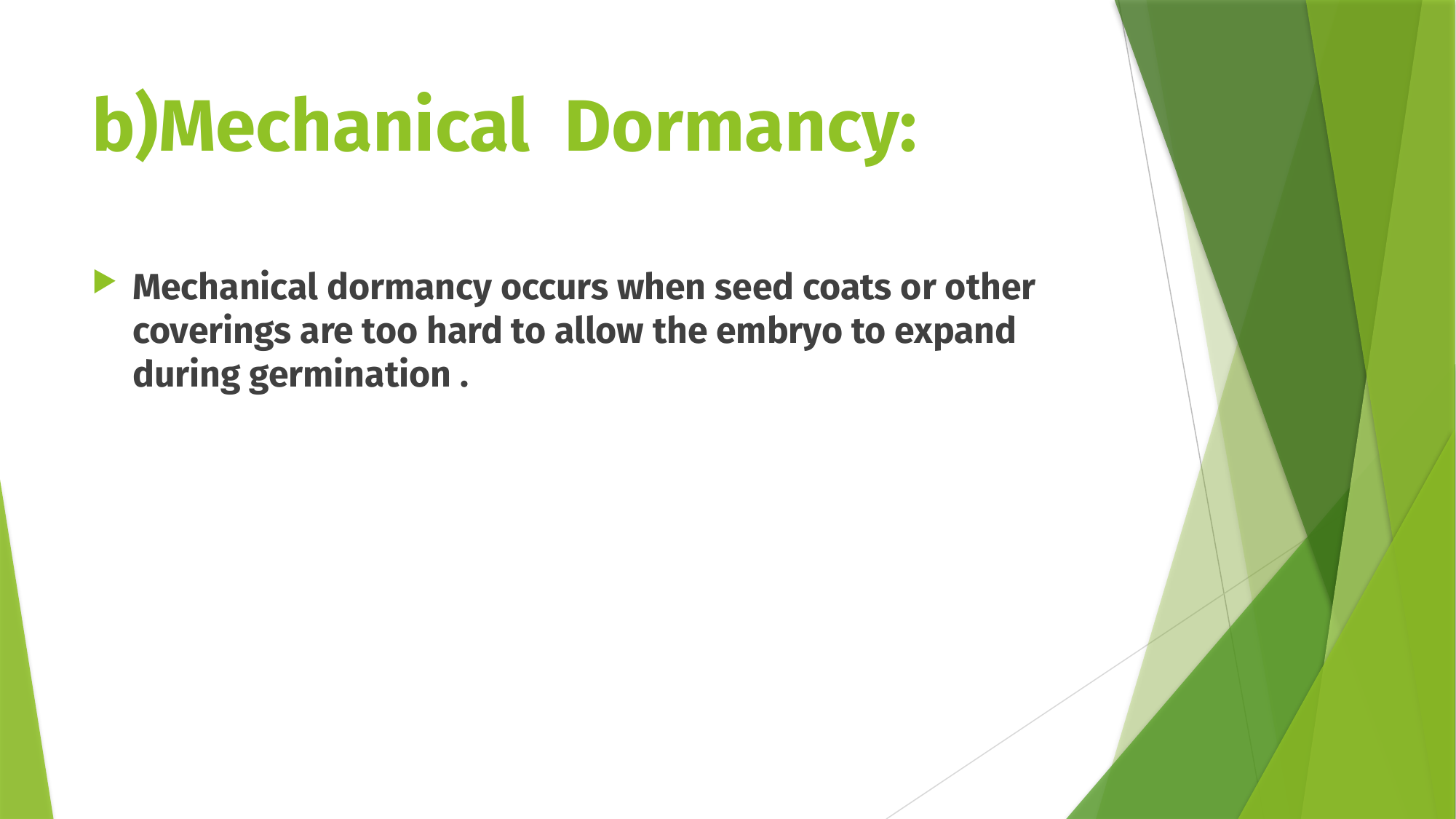

# b)Mechanical  Dormancy:
Mechanical dormancy occurs when seed coats or other coverings are too hard to allow the embryo to expand during germination .